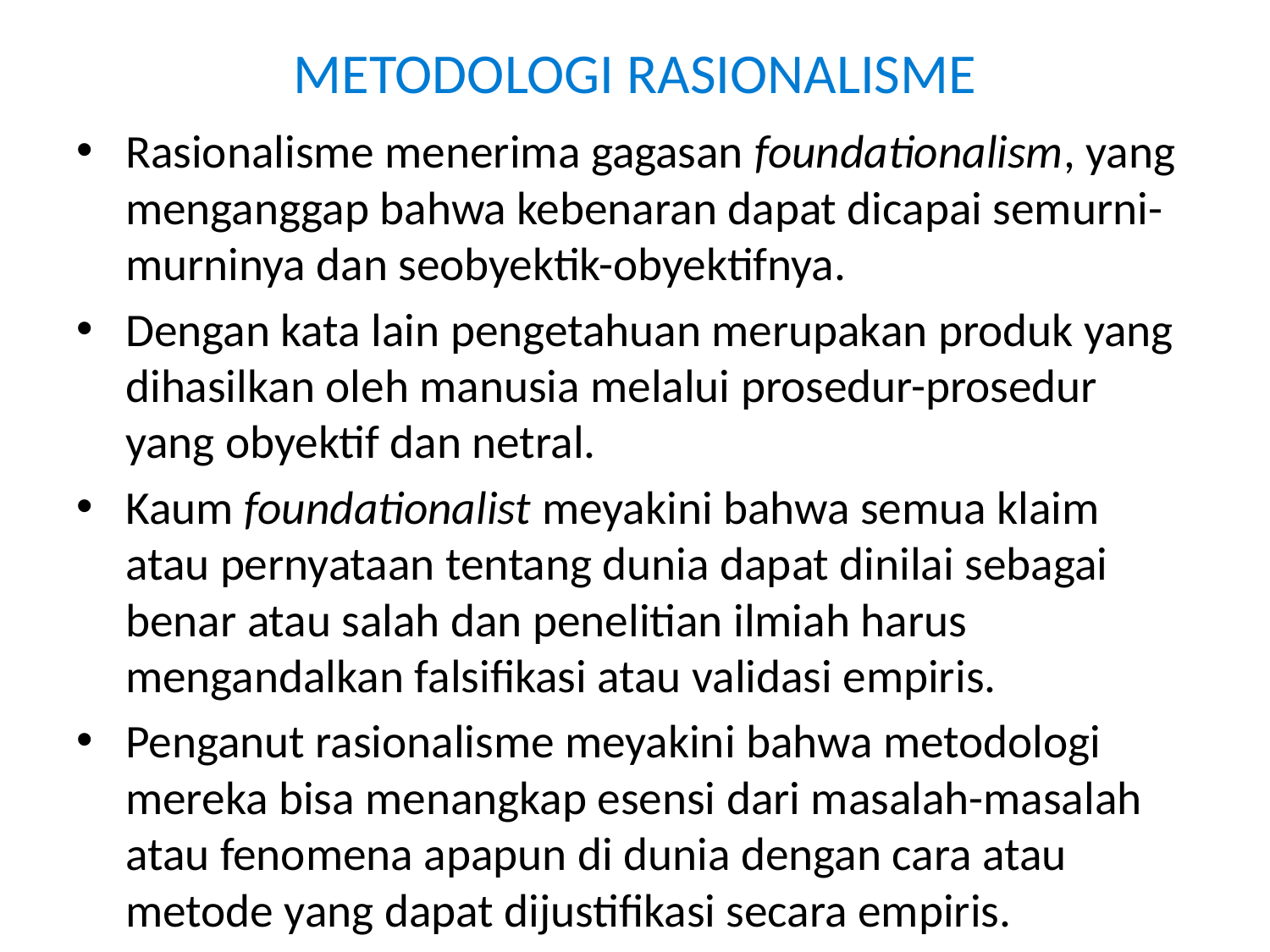

# METODOLOGI RASIONALISME
Rasionalisme menerima gagasan foundationalism, yang menganggap bahwa kebenaran dapat dicapai semurni-murninya dan seobyektik-obyektifnya.
Dengan kata lain pengetahuan merupakan produk yang dihasilkan oleh manusia melalui prosedur-prosedur yang obyektif dan netral.
Kaum foundationalist meyakini bahwa semua klaim atau pernyataan tentang dunia dapat dinilai sebagai benar atau salah dan penelitian ilmiah harus mengandalkan falsifikasi atau validasi empiris.
Penganut rasionalisme meyakini bahwa metodologi mereka bisa menangkap esensi dari masalah-masalah atau fenomena apapun di dunia dengan cara atau metode yang dapat dijustifikasi secara empiris.